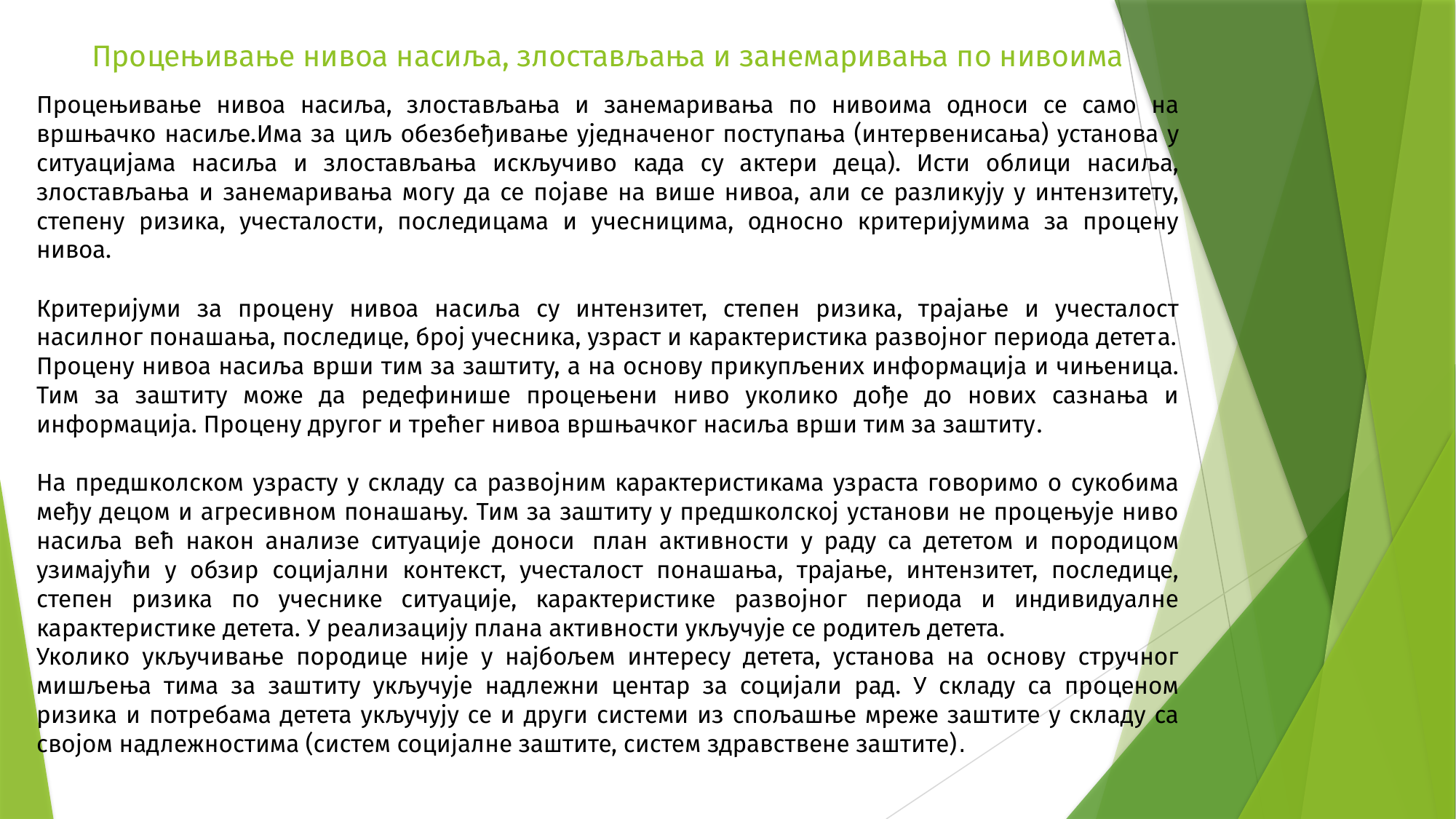

# Процењивање нивоа насиља, злостављања и занемаривања по нивоима
Процењивање нивоа насиља, злостављања и занемаривања по нивоима односи се само на вршњачко насиље.Има за циљ обезбеђивање уједначеног поступања (интервенисања) установа у ситуацијама насиља и злостављања искључиво када су актери деца). Исти облици насиља, злостављања и занемаривања могу да се појаве на више нивоа, али се разликују у интензитету, степену ризика, учесталости, последицама и учесницима, односно критеријумима за процену нивоа.

Критеријуми за процену нивоа насиља су интензитет, степен ризика, трајање и учесталост насилног понашања, последице, број учесника, узраст и карактеристика развојног периода детета.
Процену нивоа насиља врши тим за заштиту, а на основу прикупљених информација и чињеница. Тим за заштиту може да редефинише процењени ниво уколико дође до нових сазнања и информација. Процену другог и трећег нивоа вршњачког насиља врши тим за заштиту.

На предшколском узрасту у складу са развојним карактеристикама узраста говоримо о сукобима међу децом и агресивном понашању. Тим за заштиту у предшколској установи не процењује ниво насиља већ након анализе ситуације доноси  план активности у раду са дететом и породицом узимајући у обзир социјални контекст, учесталост понашања, трајање, интензитет, последице, степен ризика по учеснике ситуације, карактеристике развојног периода и индивидуалне карактеристике детета. У реализацију плана активности укључује се родитељ детета.
Уколико укључивање породице није у најбољем интересу детета, установа на основу стручног мишљења тима за заштиту укључује надлежни центар за социјали рад. У складу са проценом ризика и потребама детета укључују се и други системи из спољашње мреже заштите у складу са својом надлежностима (систем социјалне заштите, систем здравствене заштите).